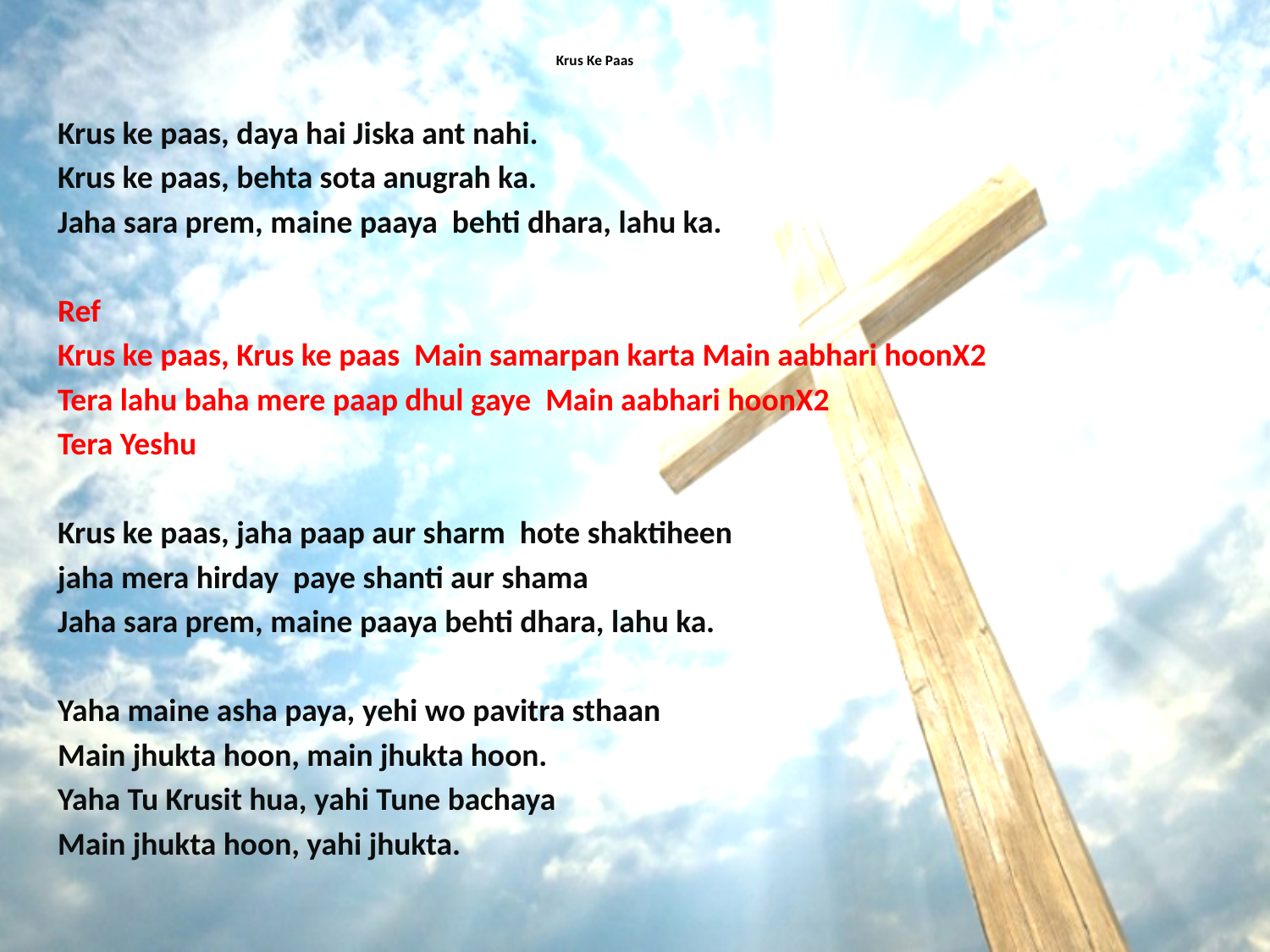

# Krus Ke Paas
Krus ke paas, daya hai Jiska ant nahi.
Krus ke paas, behta sota anugrah ka.
Jaha sara prem, maine paaya  behti dhara, lahu ka.

Ref
Krus ke paas, Krus ke paas  Main samarpan karta Main aabhari hoonX2
Tera lahu baha mere paap dhul gaye  Main aabhari hoonX2
Tera Yeshu

Krus ke paas, jaha paap aur sharm  hote shaktiheen
jaha mera hirday  paye shanti aur shama
Jaha sara prem, maine paaya behti dhara, lahu ka.

Yaha maine asha paya, yehi wo pavitra sthaan
Main jhukta hoon, main jhukta hoon.
Yaha Tu Krusit hua, yahi Tune bachaya
Main jhukta hoon, yahi jhukta.